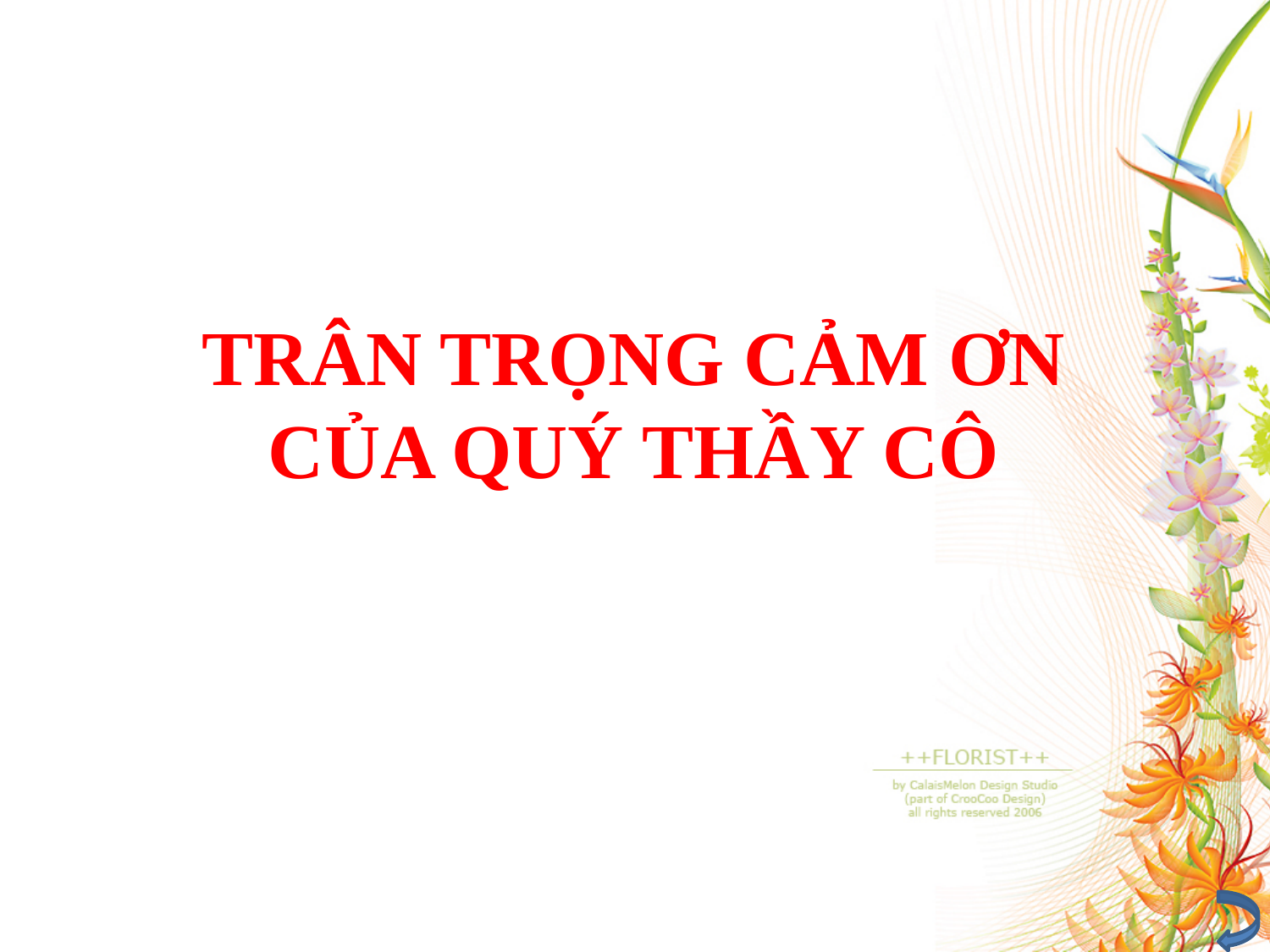

TRÂN TRỌNG CẢM ƠN
CỦA QUÝ THẦY CÔ